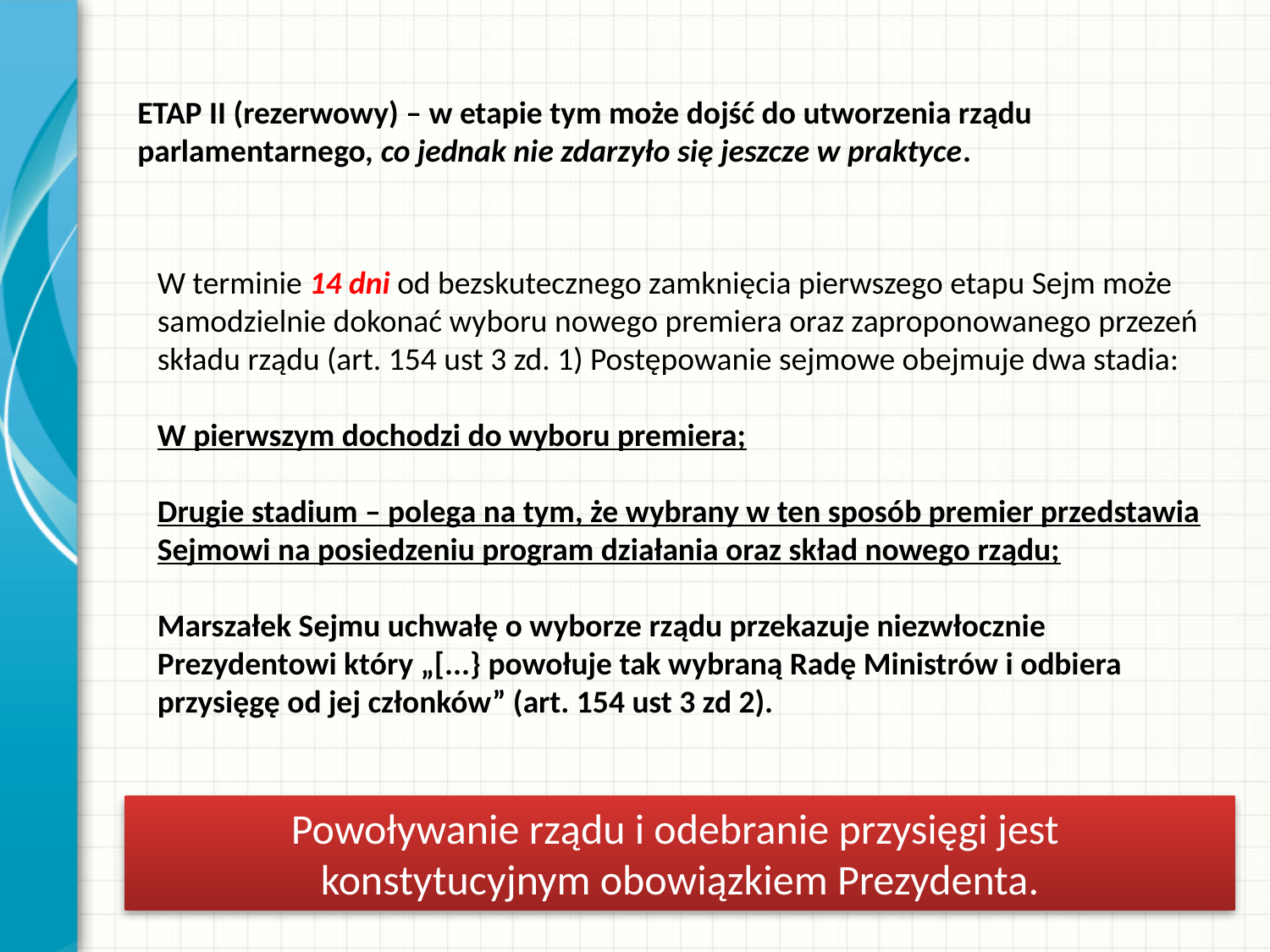

ETAP II (rezerwowy) – w etapie tym może dojść do utworzenia rządu parlamentarnego, co jednak nie zdarzyło się jeszcze w praktyce.
W terminie 14 dni od bezskutecznego zamknięcia pierwszego etapu Sejm może samodzielnie dokonać wyboru nowego premiera oraz zaproponowanego przezeń składu rządu (art. 154 ust 3 zd. 1) Postępowanie sejmowe obejmuje dwa stadia:

W pierwszym dochodzi do wyboru premiera;

Drugie stadium – polega na tym, że wybrany w ten sposób premier przedstawia Sejmowi na posiedzeniu program działania oraz skład nowego rządu;

Marszałek Sejmu uchwałę o wyborze rządu przekazuje niezwłocznie Prezydentowi który „[...} powołuje tak wybraną Radę Ministrów i odbiera przysięgę od jej członków” (art. 154 ust 3 zd 2).
Powoływanie rządu i odebranie przysięgi jest
konstytucyjnym obowiązkiem Prezydenta.